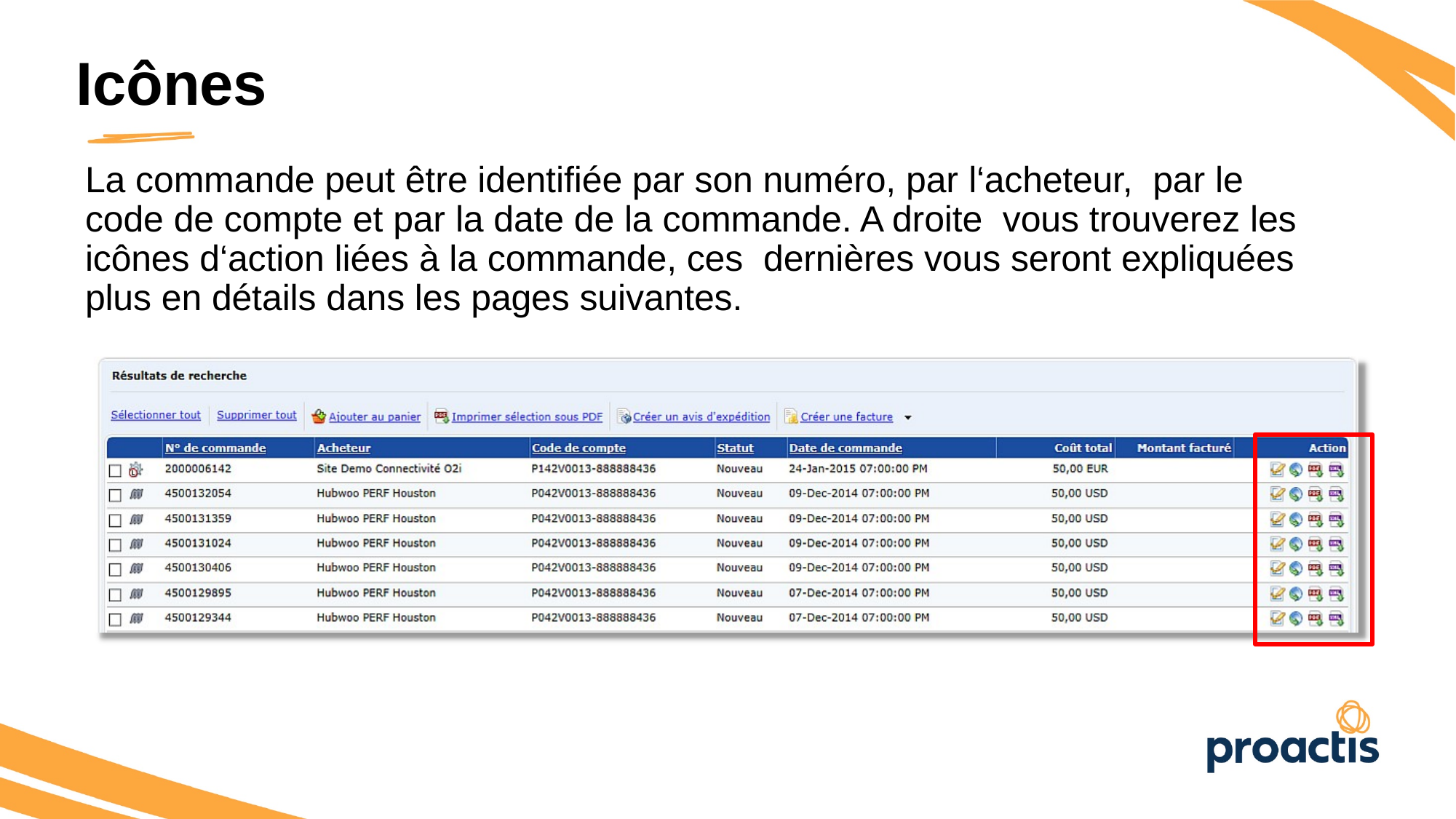

Icônes
La commande peut être identifiée par son numéro, par l‘acheteur,  par le code de compte et par la date de la commande. A droite  vous trouverez les icônes d‘action liées à la commande, ces  dernières vous seront expliquées plus en détails dans les pages suivantes.